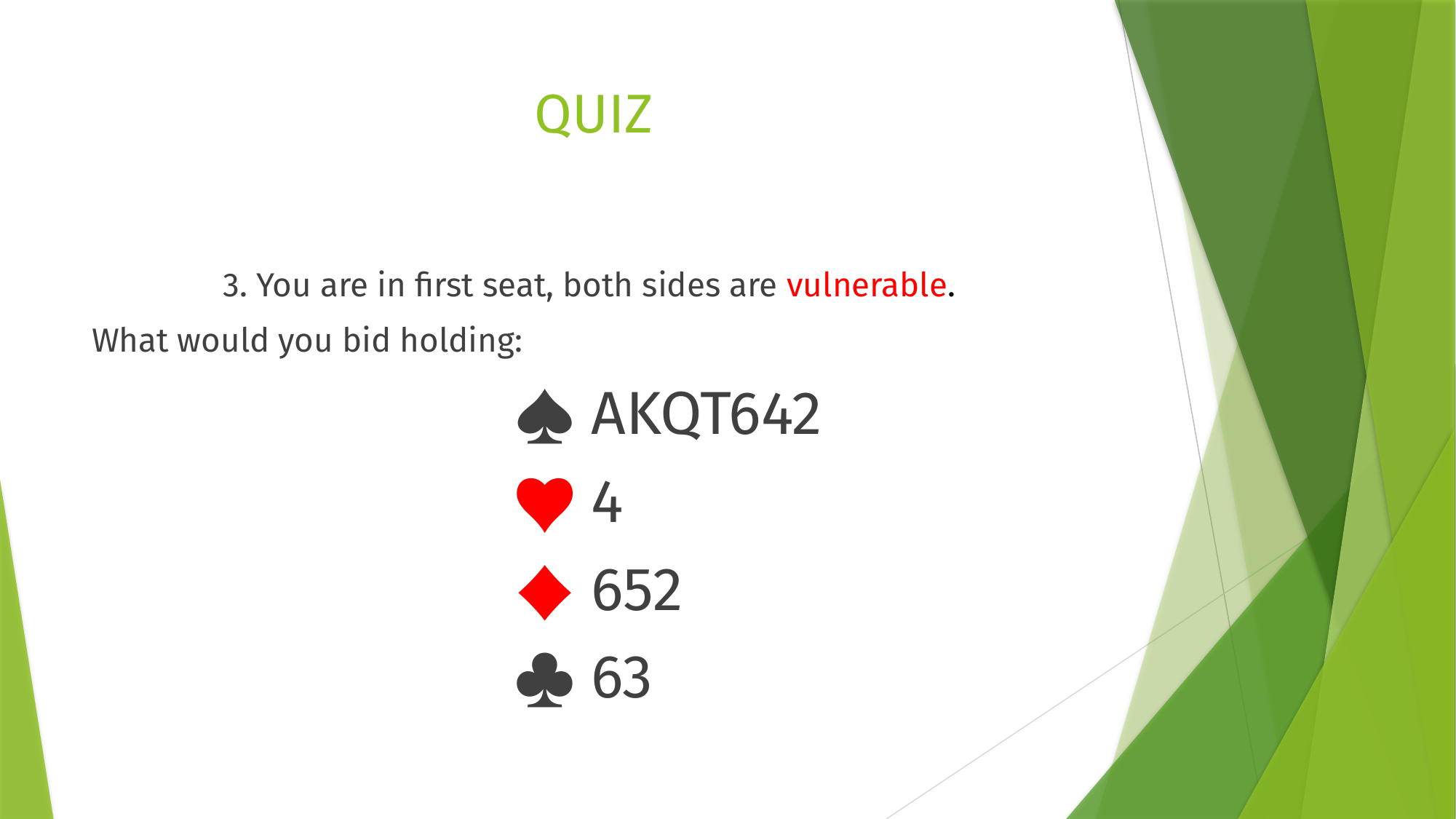

# QUIZ
3. You are in first seat, both sides are vulnerable.
What would you bid holding:
♠ AKQT642
♥ 4
♦ 652
♣ 63